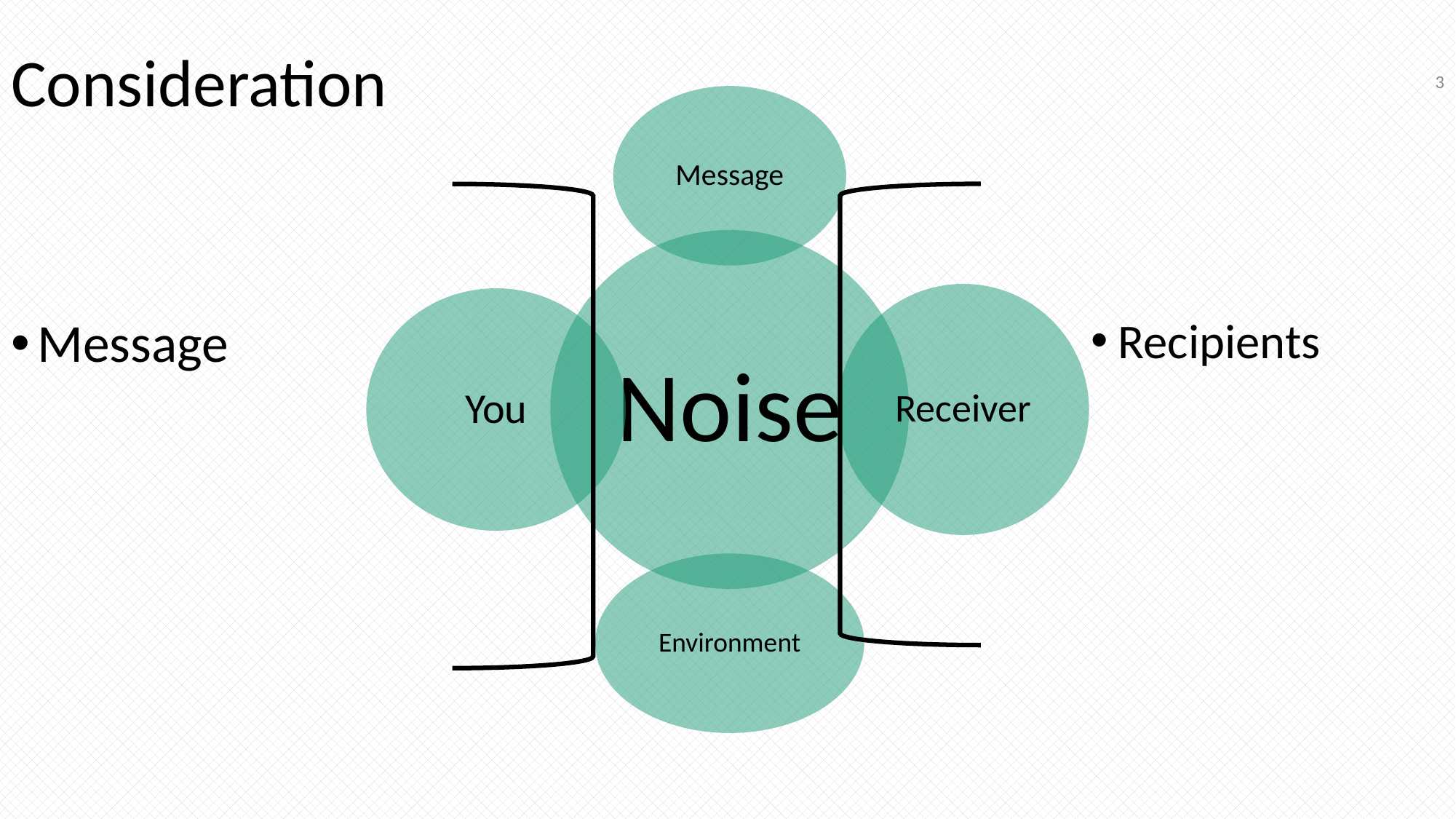

3
Consideration
Noise
Message
Receiver
Environment
You

Message
Recipients